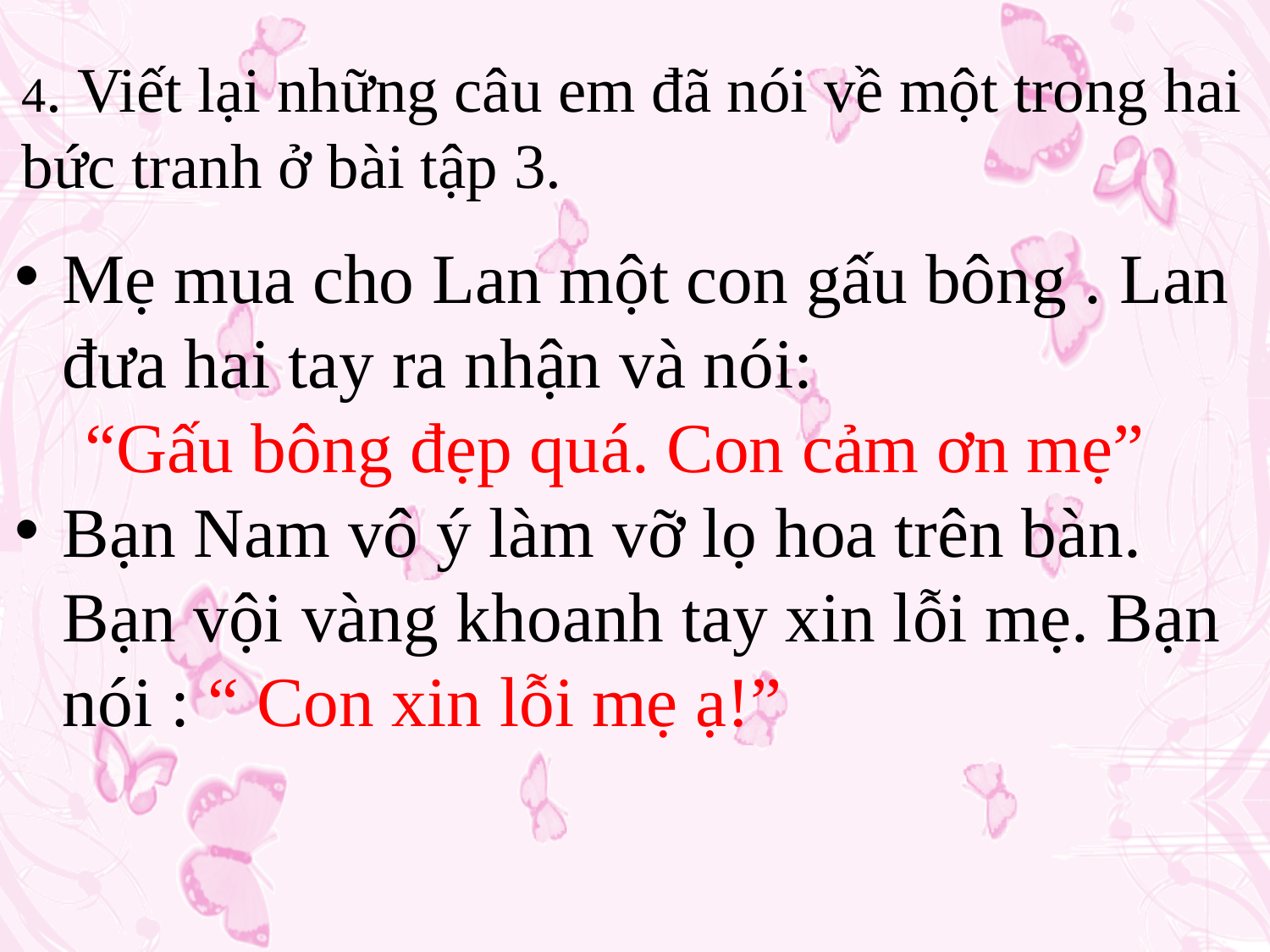

4. Viết lại những câu em đã nói về một trong hai bức tranh ở bài tập 3.
Mẹ mua cho Lan một con gấu bông . Lan đưa hai tay ra nhận và nói:
    “Gấu bông đẹp quá. Con cảm ơn mẹ”
Bạn Nam vô ý làm vỡ lọ hoa trên bàn. Bạn vội vàng khoanh tay xin lỗi mẹ. Bạn nói : “ Con xin lỗi mẹ ạ!”